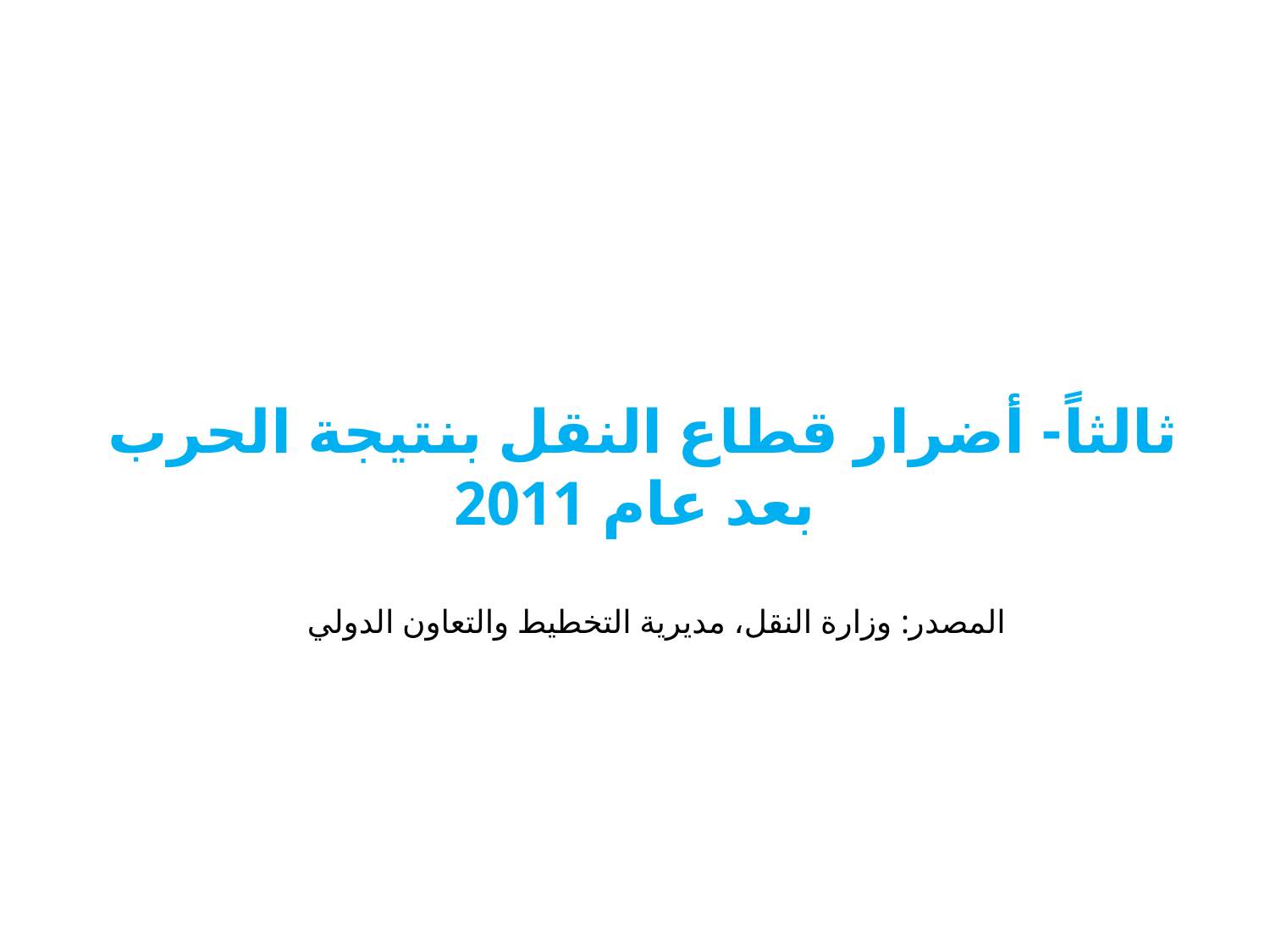

# ثالثاً- أضرار قطاع النقل بنتيجة الحرب بعد عام 2011
المصدر: وزارة النقل، مديرية التخطيط والتعاون الدولي